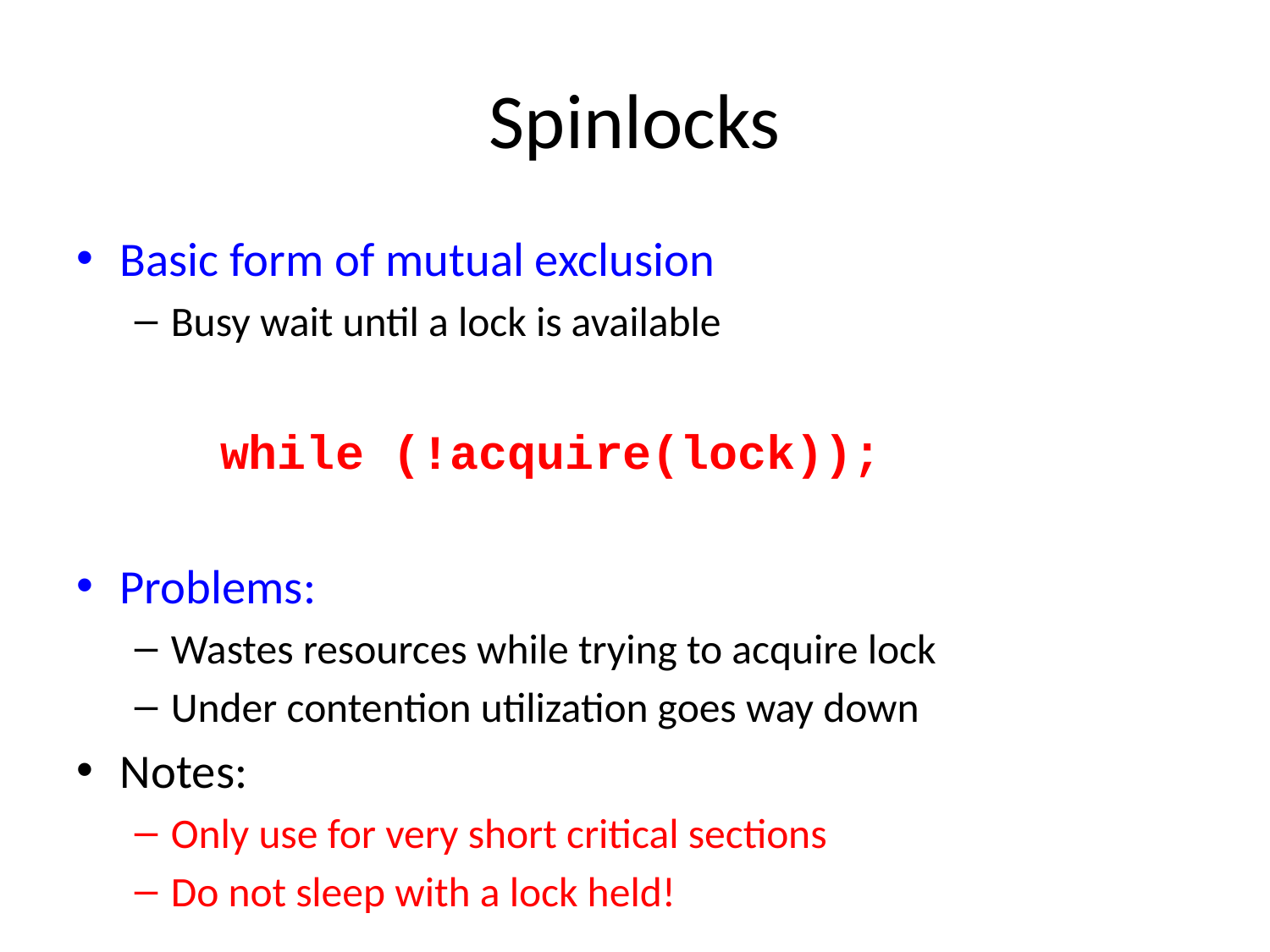

# Spinlocks
Basic form of mutual exclusion
Busy wait until a lock is available

     while (!acquire(lock));

Problems:
Wastes resources while trying to acquire lock
Under contention utilization goes way down
Notes:
Only use for very short critical sections
Do not sleep with a lock held!